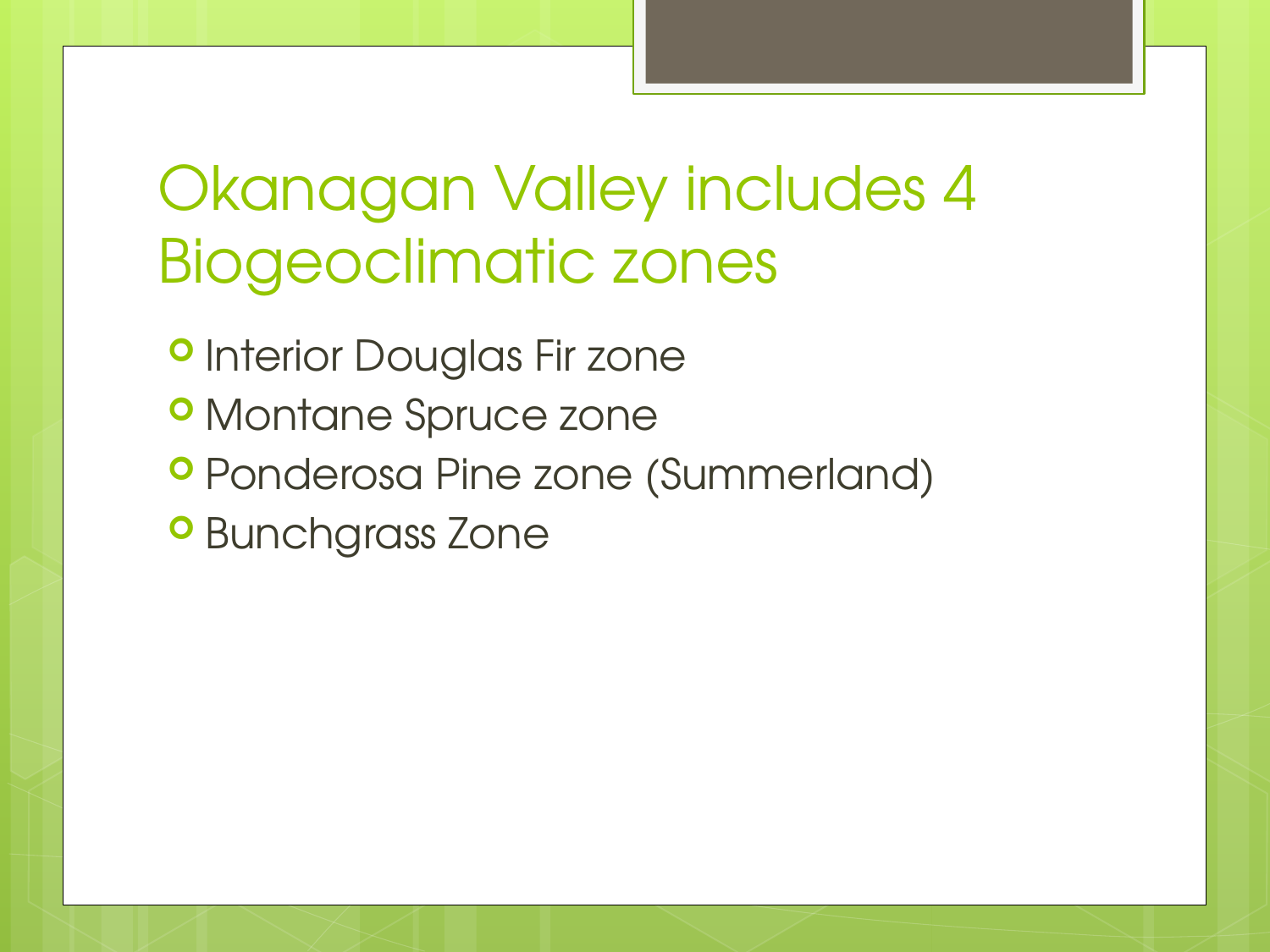

# Okanagan Valley includes 4 Biogeoclimatic zones
Interior Douglas Fir zone
Montane Spruce zone
Ponderosa Pine zone (Summerland)
Bunchgrass Zone